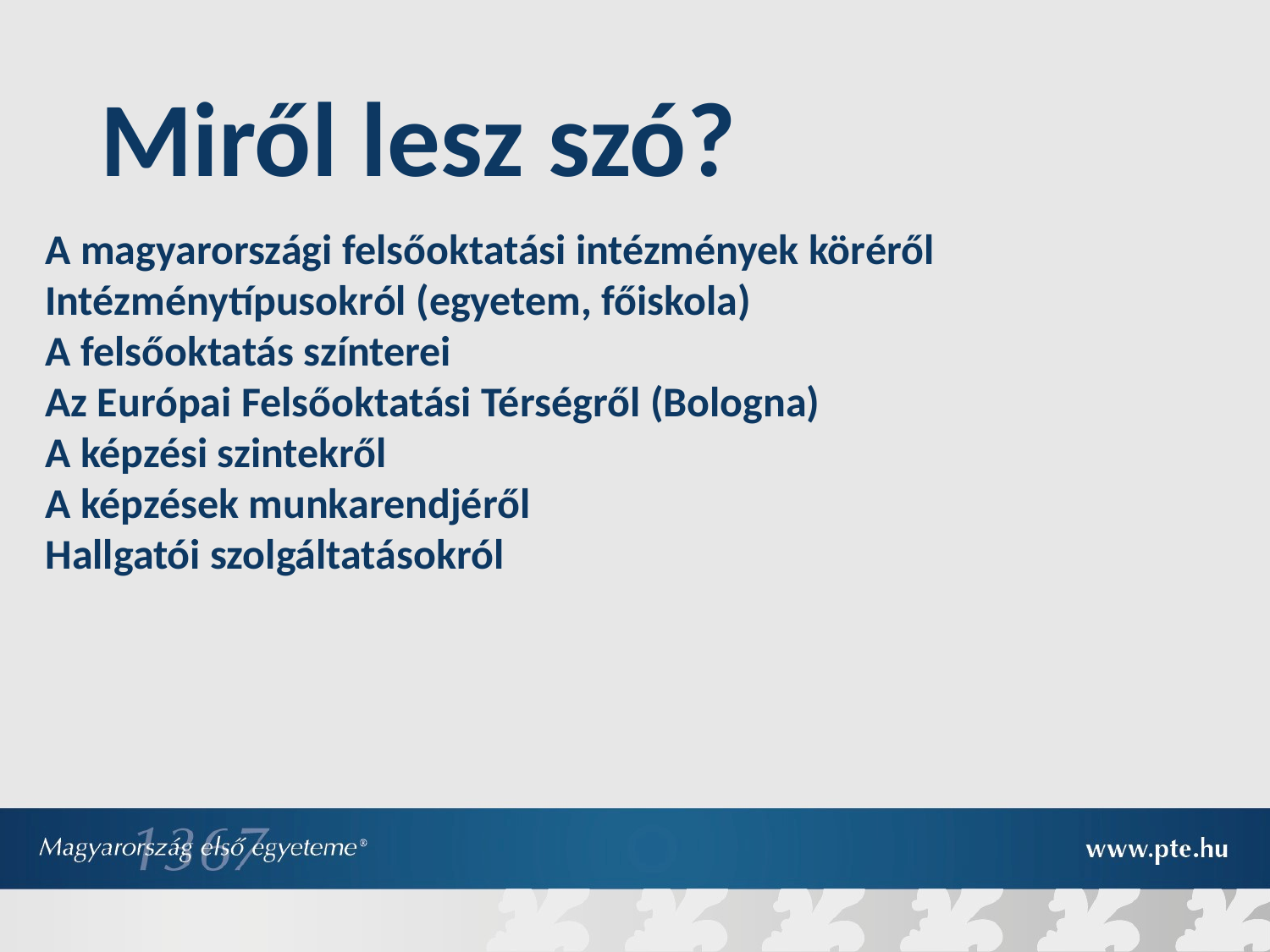

# Miről lesz szó?
A magyarországi felsőoktatási intézmények köréről
Intézménytípusokról (egyetem, főiskola)
A felsőoktatás színterei
Az Európai Felsőoktatási Térségről (Bologna)
A képzési szintekről
A képzések munkarendjéről
Hallgatói szolgáltatásokról